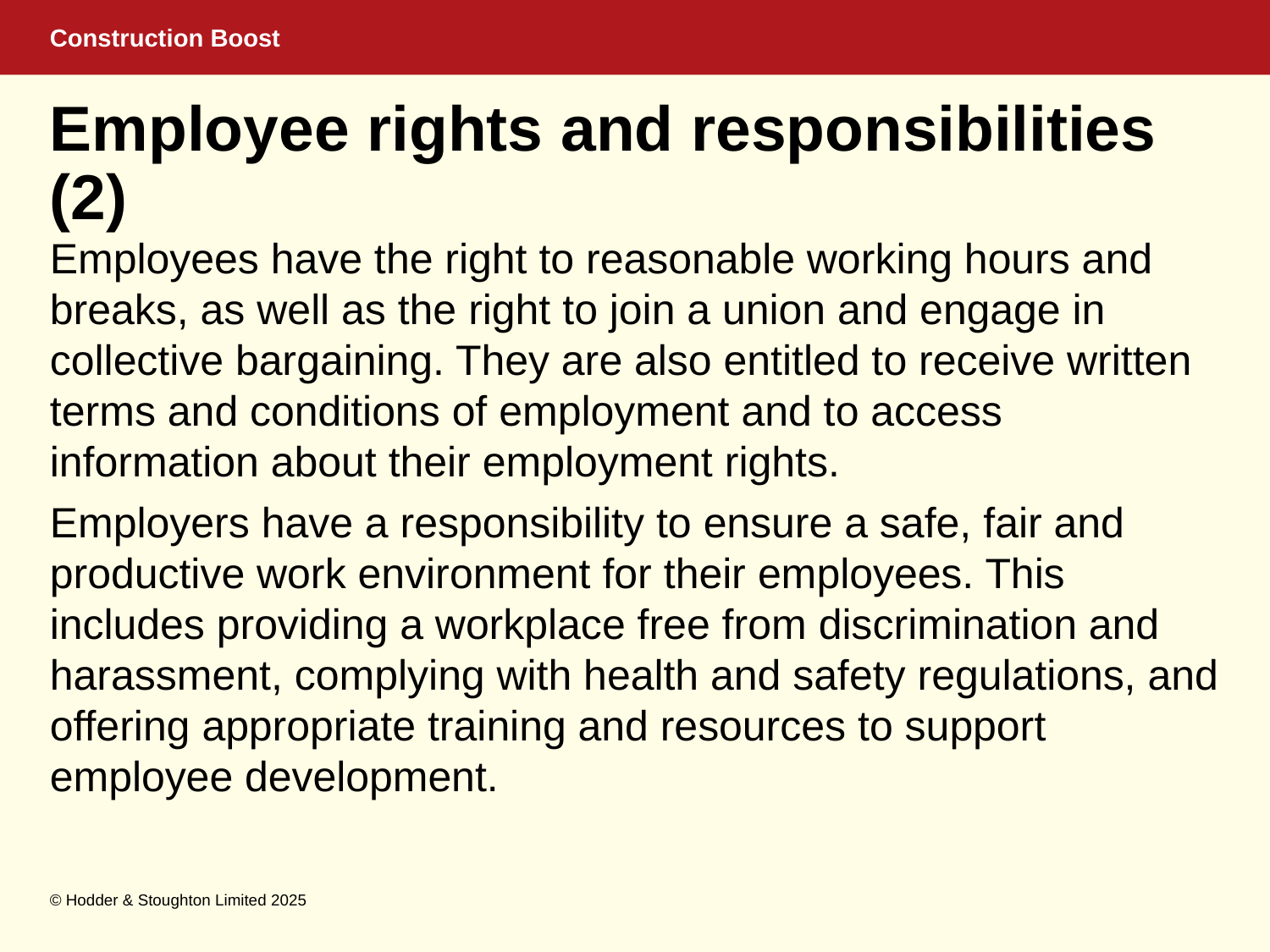

# Employee rights and responsibilities (2)
Employees have the right to reasonable working hours and breaks, as well as the right to join a union and engage in collective bargaining. They are also entitled to receive written terms and conditions of employment and to access information about their employment rights.
Employers have a responsibility to ensure a safe, fair and productive work environment for their employees. This includes providing a workplace free from discrimination and harassment, complying with health and safety regulations, and offering appropriate training and resources to support employee development.
© Hodder & Stoughton Limited 2025